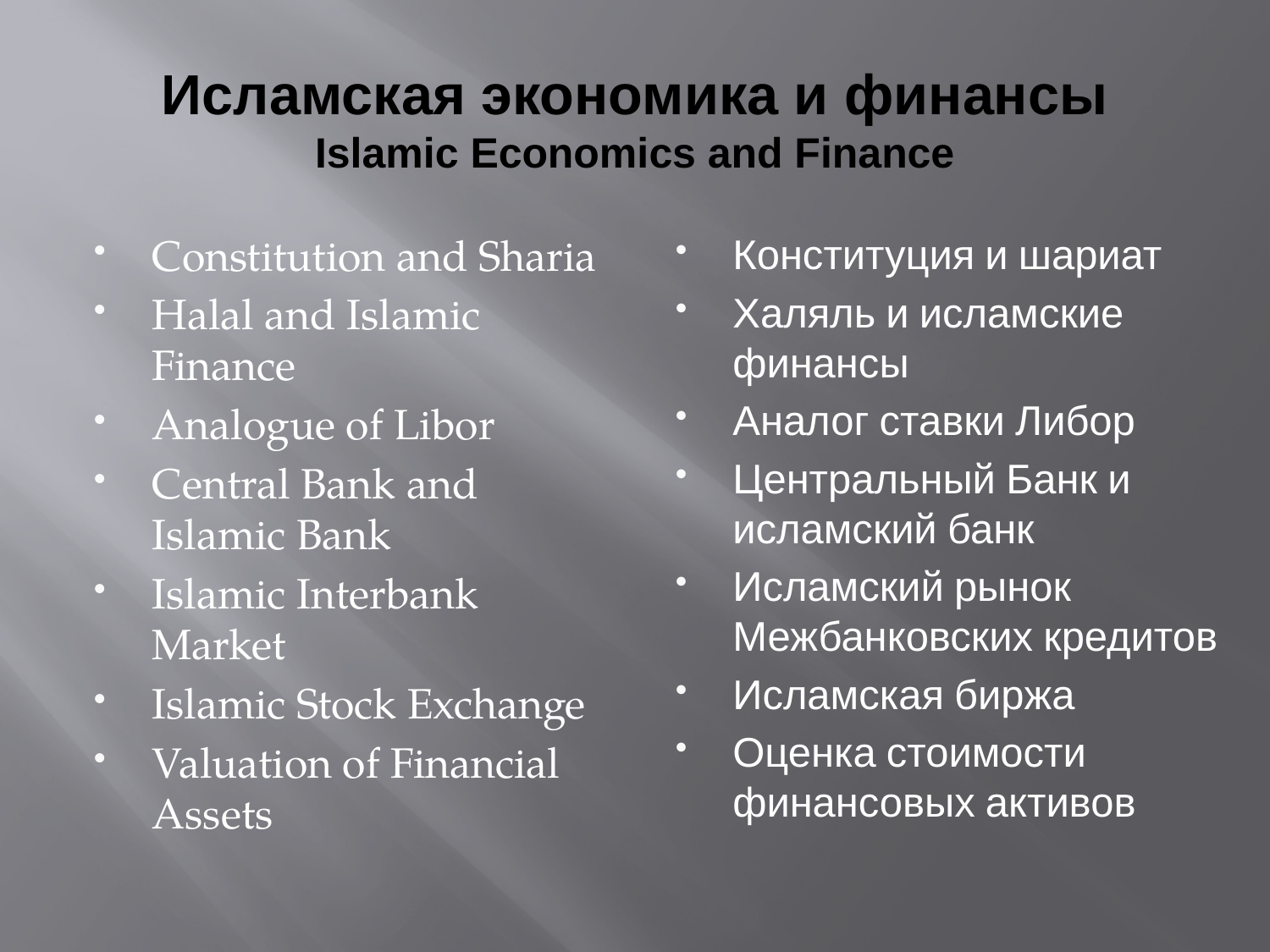

# Исламская экономика и финансы Islamic Economics and Finance
Constitution and Sharia
Halal and Islamic Finance
Analogue of Libor
Central Bank and Islamic Bank
Islamic Interbank Market
Islamic Stock Exchange
Valuation of Financial Assets
Конституция и шариат
Халяль и исламские финансы
Аналог ставки Либор
Центральный Банк и исламский банк
Исламский рынок Межбанковских кредитов
Исламская биржа
Оценка стоимости финансовых активов